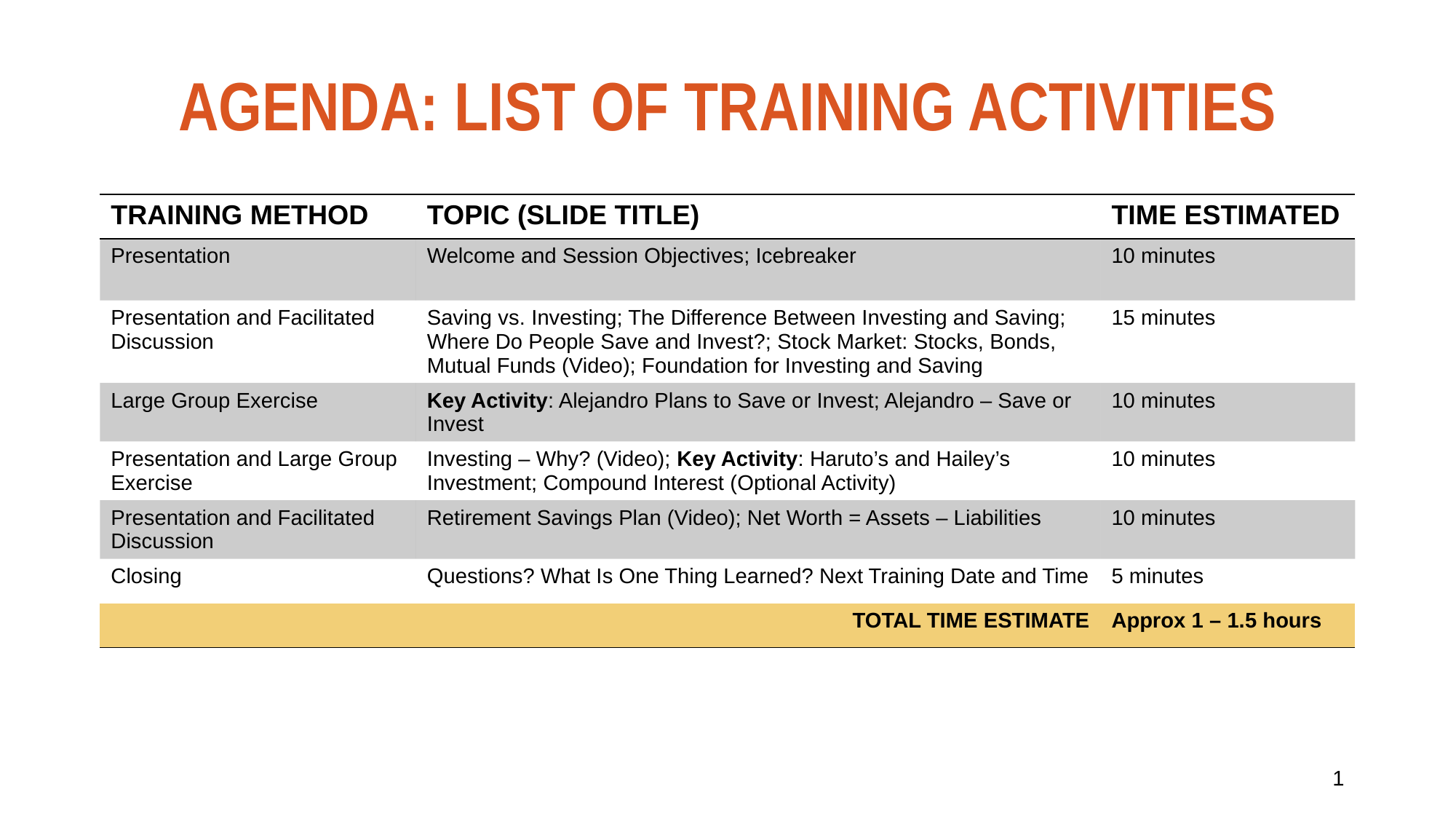

# Agenda: List of training activities
| TRAINING METHOD | TOPIC (SLIDE TITLE) | TIME ESTIMATED |
| --- | --- | --- |
| Presentation | Welcome and Session Objectives; Icebreaker | 10 minutes |
| Presentation and Facilitated Discussion | Saving vs. Investing; The Difference Between Investing and Saving; Where Do People Save and Invest?; Stock Market: Stocks, Bonds, Mutual Funds (Video); Foundation for Investing and Saving | 15 minutes |
| Large Group Exercise | Key Activity: Alejandro Plans to Save or Invest; Alejandro – Save or Invest | 10 minutes |
| Presentation and Large Group Exercise | Investing – Why? (Video); Key Activity: Haruto’s and Hailey’s Investment; Compound Interest (Optional Activity) | 10 minutes |
| Presentation and Facilitated Discussion | Retirement Savings Plan (Video); Net Worth = Assets – Liabilities | 10 minutes |
| Closing | Questions? What Is One Thing Learned? Next Training Date and Time | 5 minutes |
| TOTAL TIME ESTIMATE |  | Approx 1 – 1.5 hours |
1